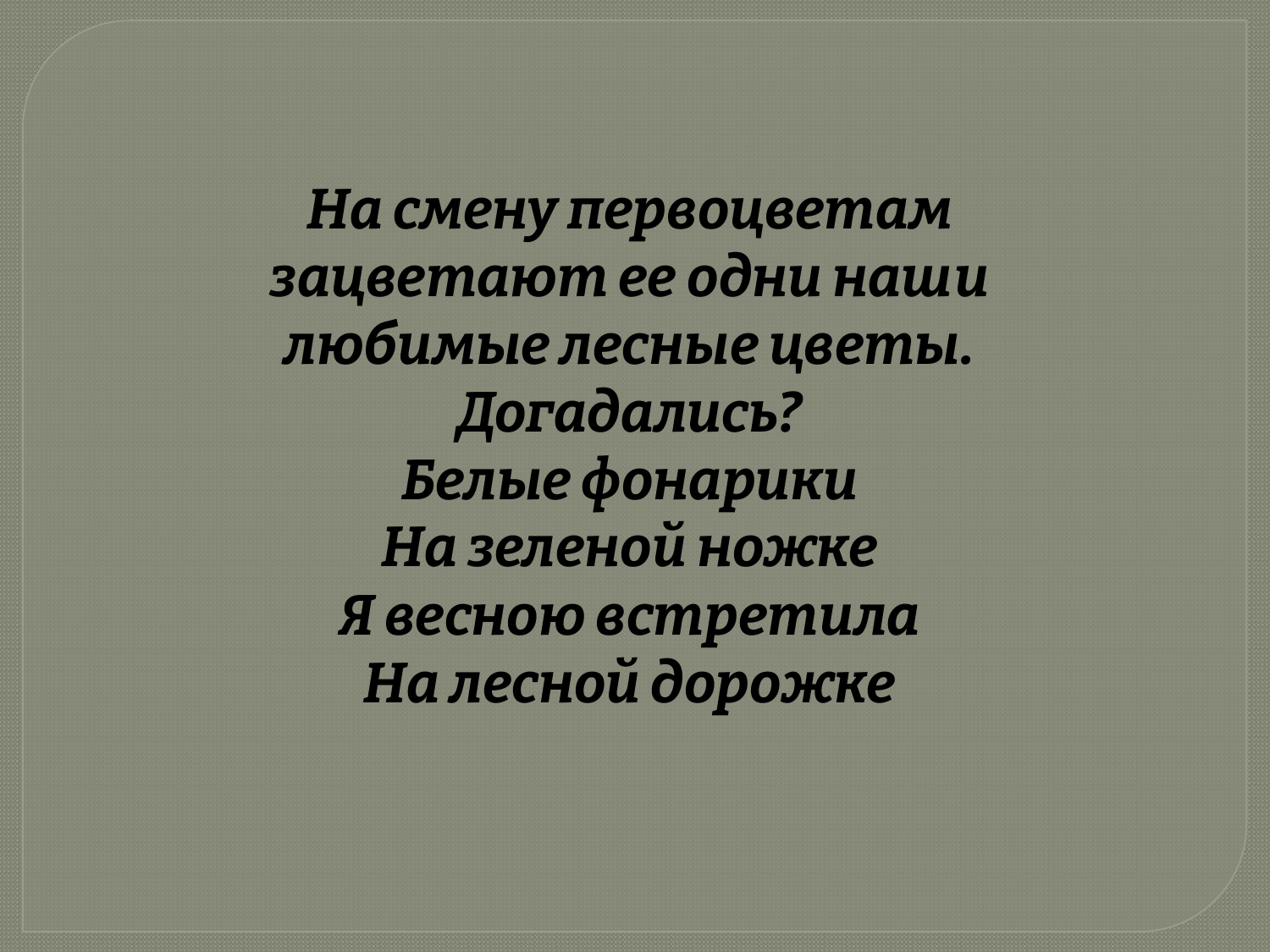

На смену первоцветам зацветают ее одни наши любимые лесные цветы. Догадались?
Белые фонарики
На зеленой ножке
Я весною встретила
На лесной дорожке